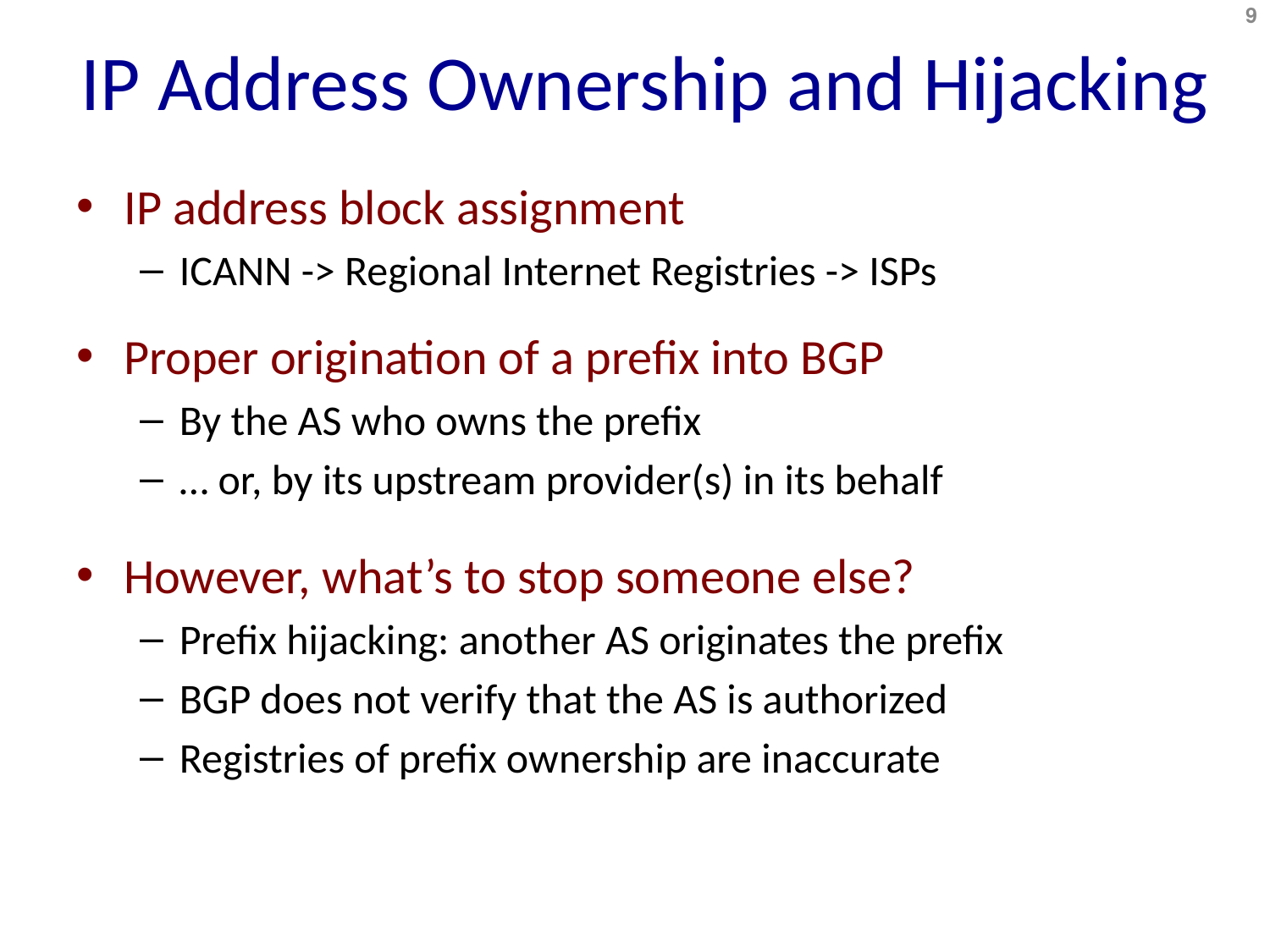

# IP Address Ownership and Hijacking
9
IP address block assignment
ICANN -> Regional Internet Registries -> ISPs
Proper origination of a prefix into BGP
By the AS who owns the prefix
… or, by its upstream provider(s) in its behalf
However, what’s to stop someone else?
Prefix hijacking: another AS originates the prefix
BGP does not verify that the AS is authorized
Registries of prefix ownership are inaccurate